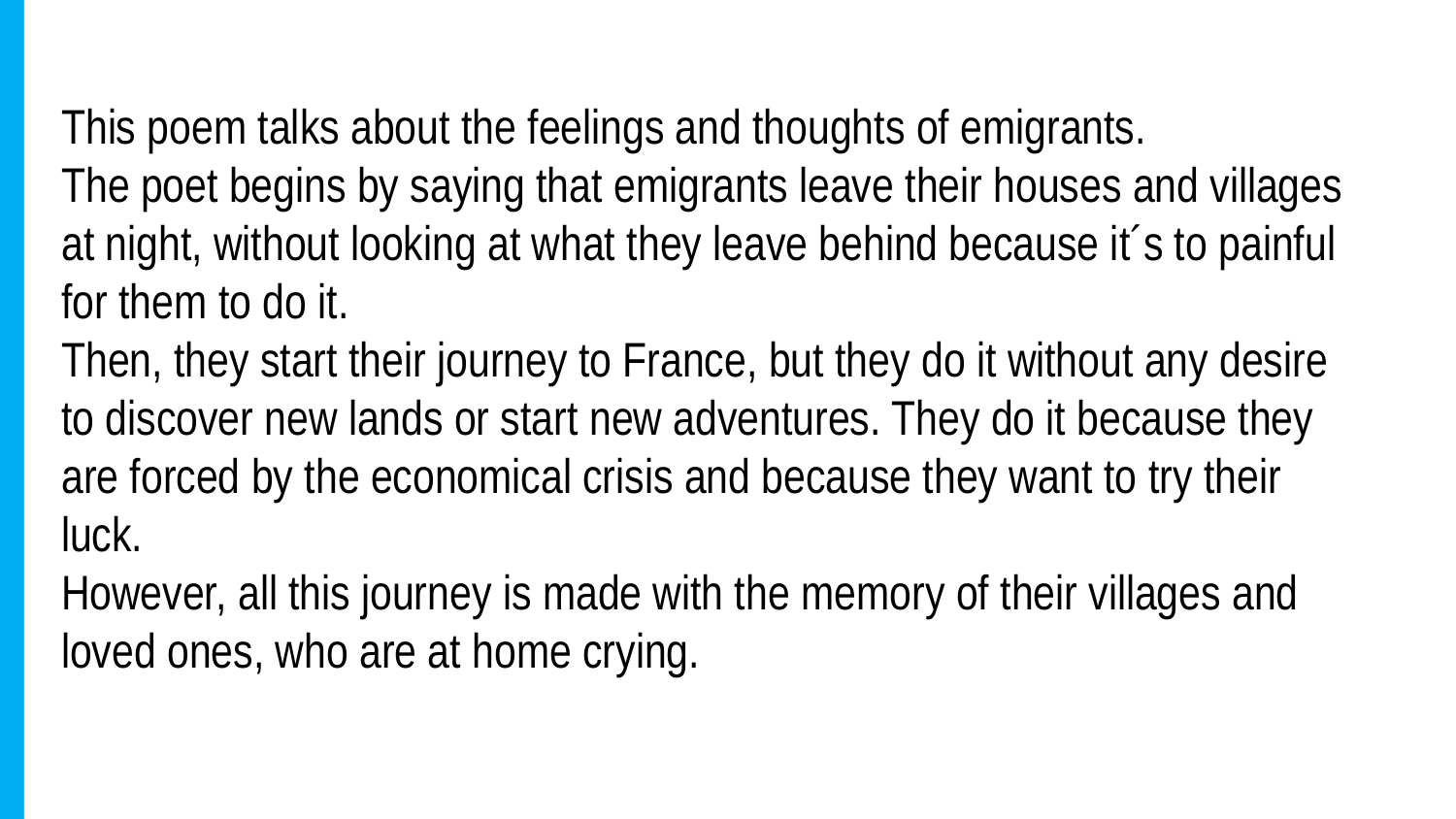

This poem talks about the feelings and thoughts of emigrants.
The poet begins by saying that emigrants leave their houses and villages at night, without looking at what they leave behind because it´s to painful for them to do it.
Then, they start their journey to France, but they do it without any desire to discover new lands or start new adventures. They do it because they are forced by the economical crisis and because they want to try their luck.
However, all this journey is made with the memory of their villages and loved ones, who are at home crying.